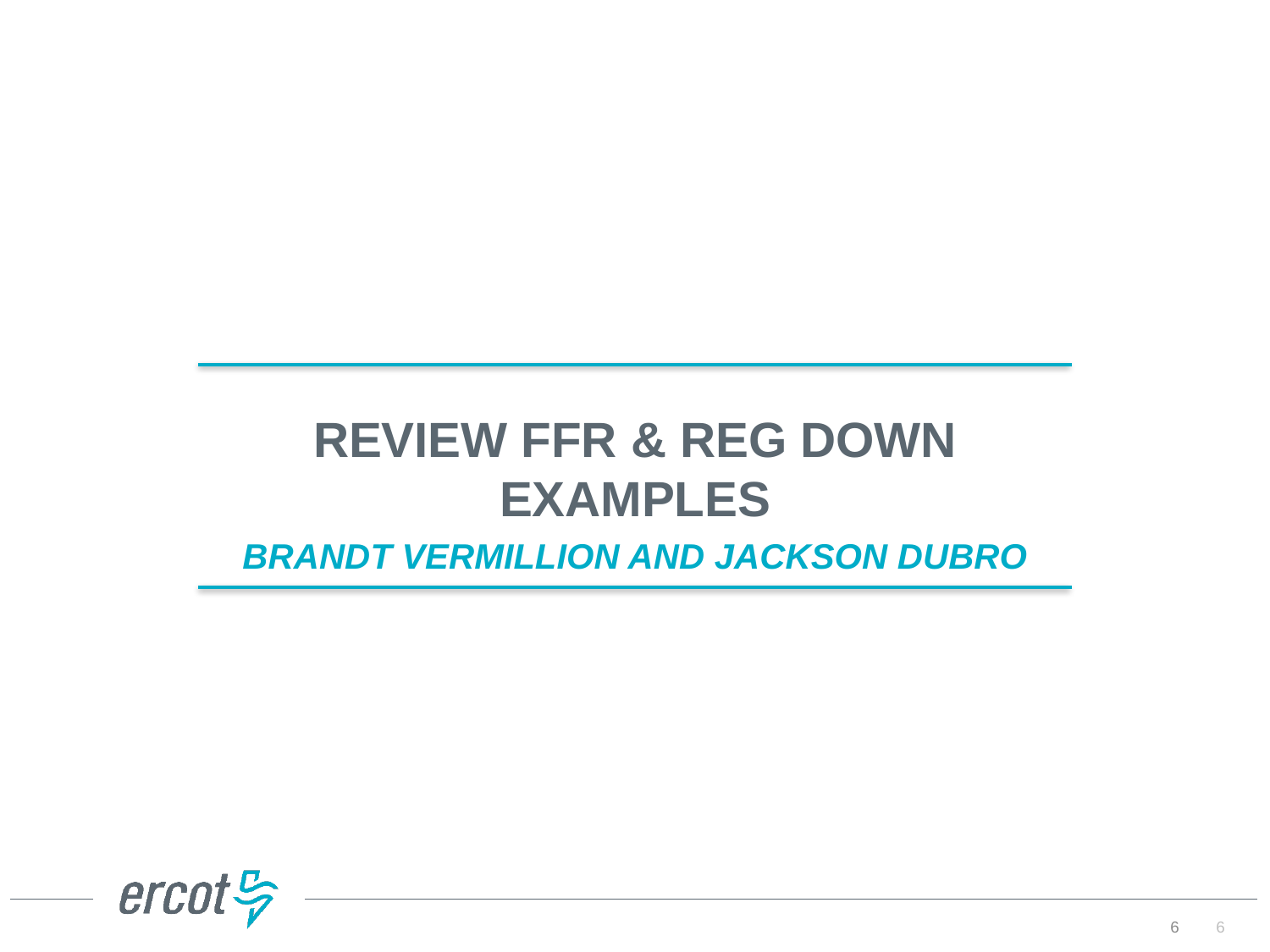

Review FFR & Reg Down Examples
Brandt Vermillion And Jackson Dubro

6